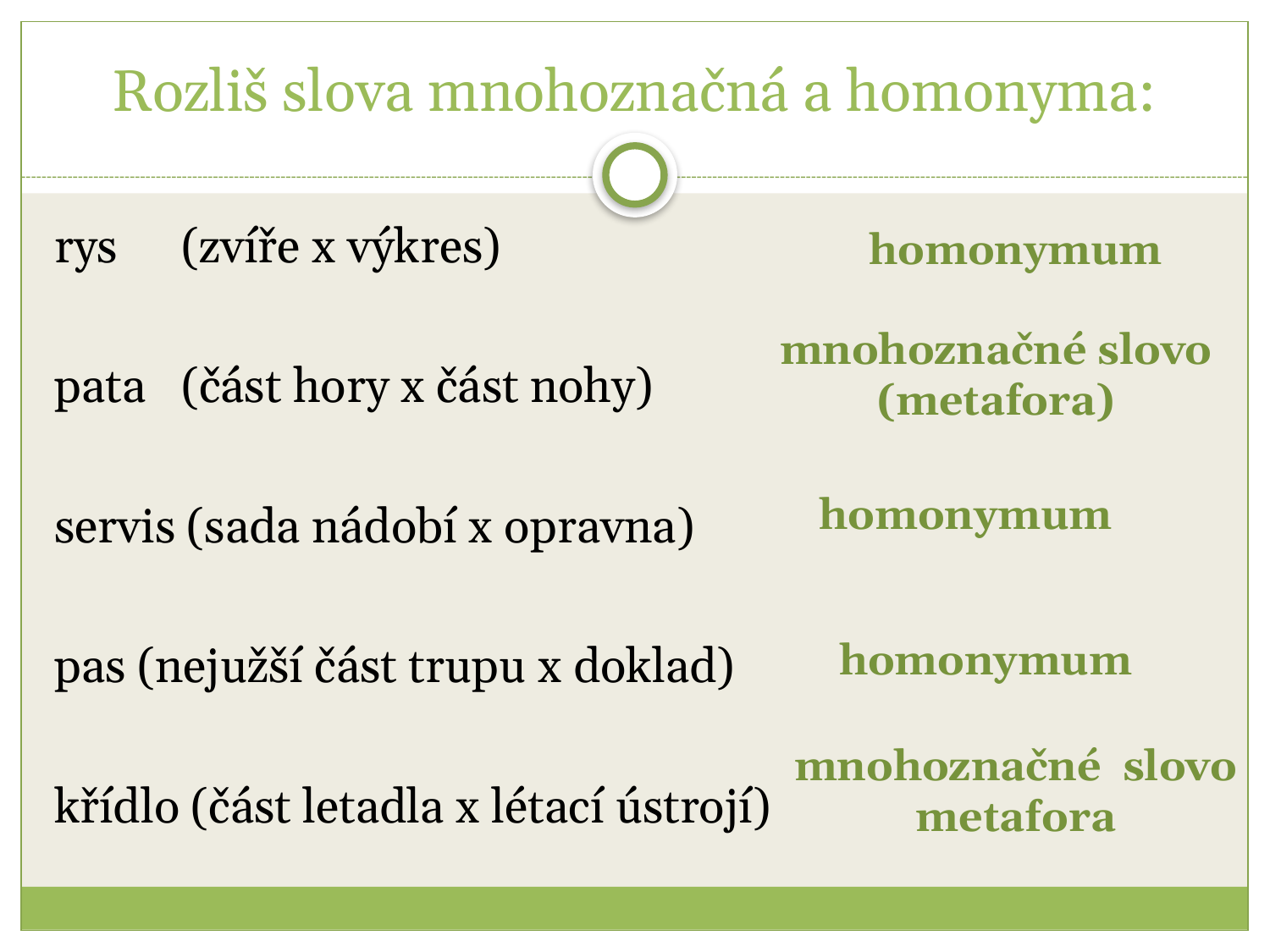

# Rozliš slova mnohoznačná a homonyma:
rys 	(zvíře x výkres)

pata 	(část hory x část nohy)

servis (sada nádobí x opravna)

pas (nejužší část trupu x doklad)

křídlo (část letadla x létací ústrojí)
homonymum
mnohoznačné slovo
(metafora)
homonymum
homonymum
mnohoznačné  slovo
metafora